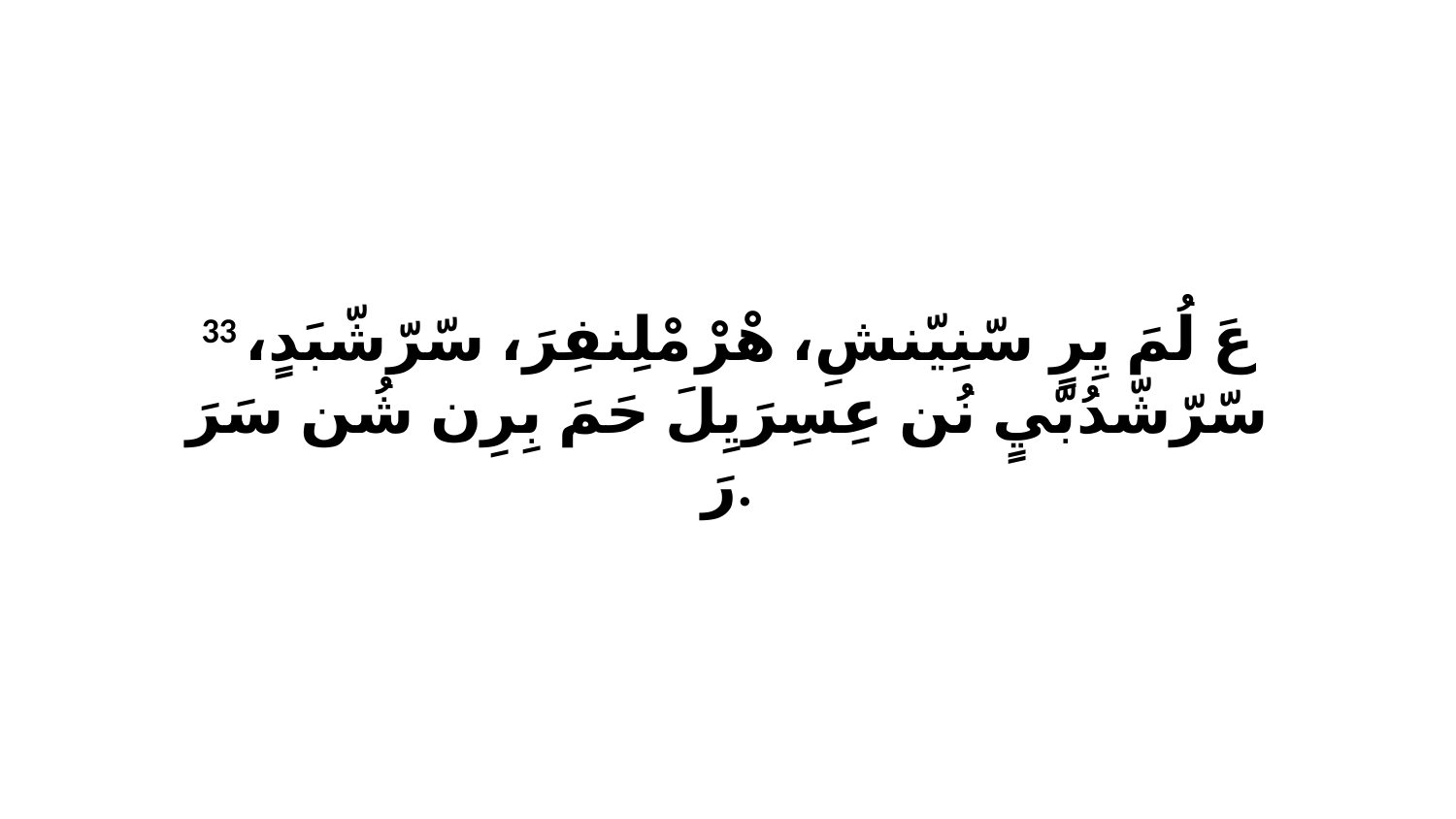

33 عَ لُمَ يِرٍ سّنِيّنشِ، هْرْ مْلِنفِرَ، سّرّشّبَدٍ، سّرّشّدُبّيٍ نُن عِسِرَيِلَ حَمَ بِرِن شُن سَرَ رَ.